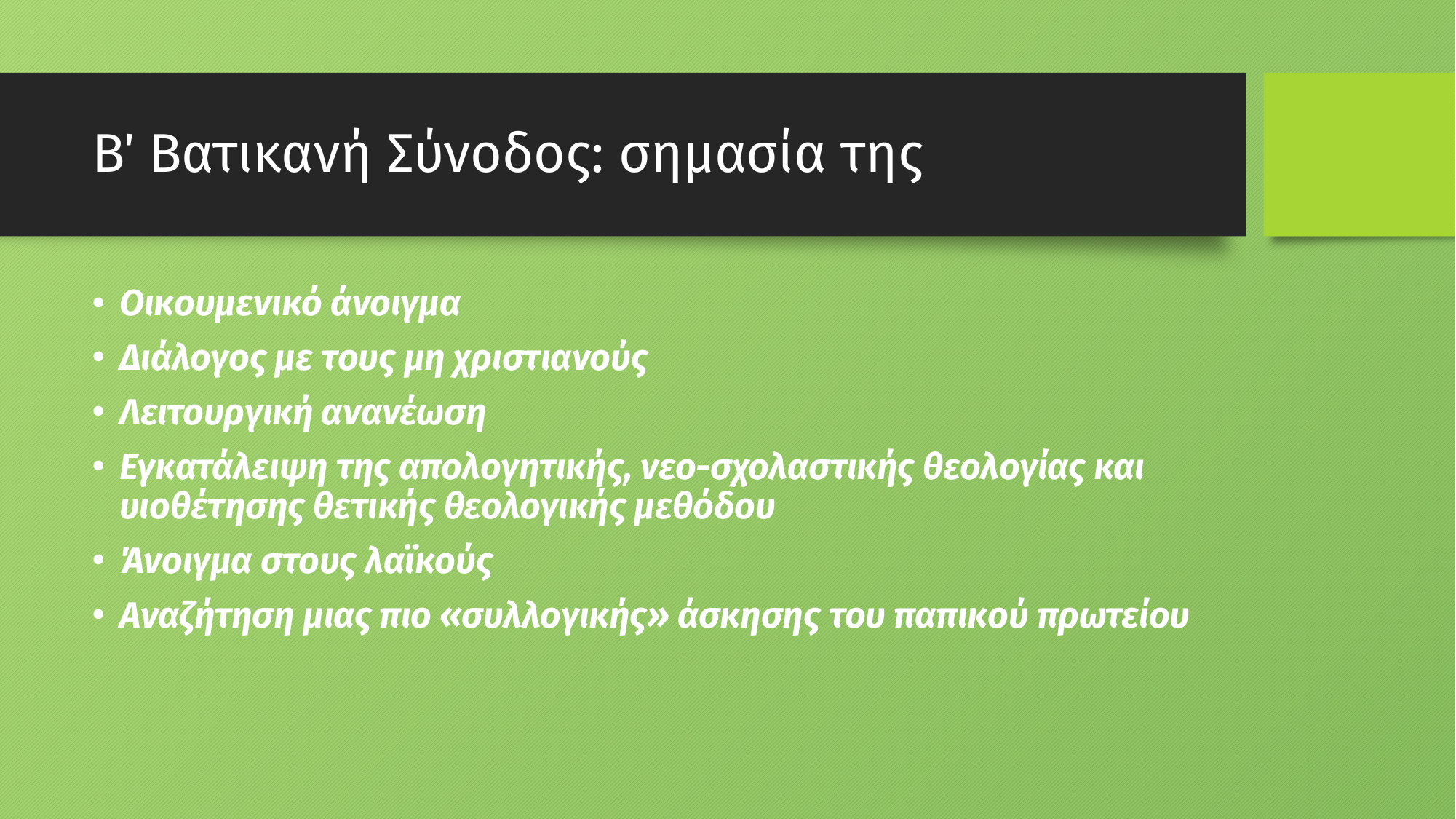

# Β΄ Βατικανή Σύνοδος: σημασία της
Οικουμενικό άνοιγμα
Διάλογος με τους μη χριστιανούς
Λειτουργική ανανέωση
Εγκατάλειψη της απολογητικής, νεο-σχολαστικής θεολογίας και υιοθέτησης θετικής θεολογικής μεθόδου
Άνοιγμα στους λαϊκούς
Αναζήτηση μιας πιο «συλλογικής» άσκησης του παπικού πρωτείου